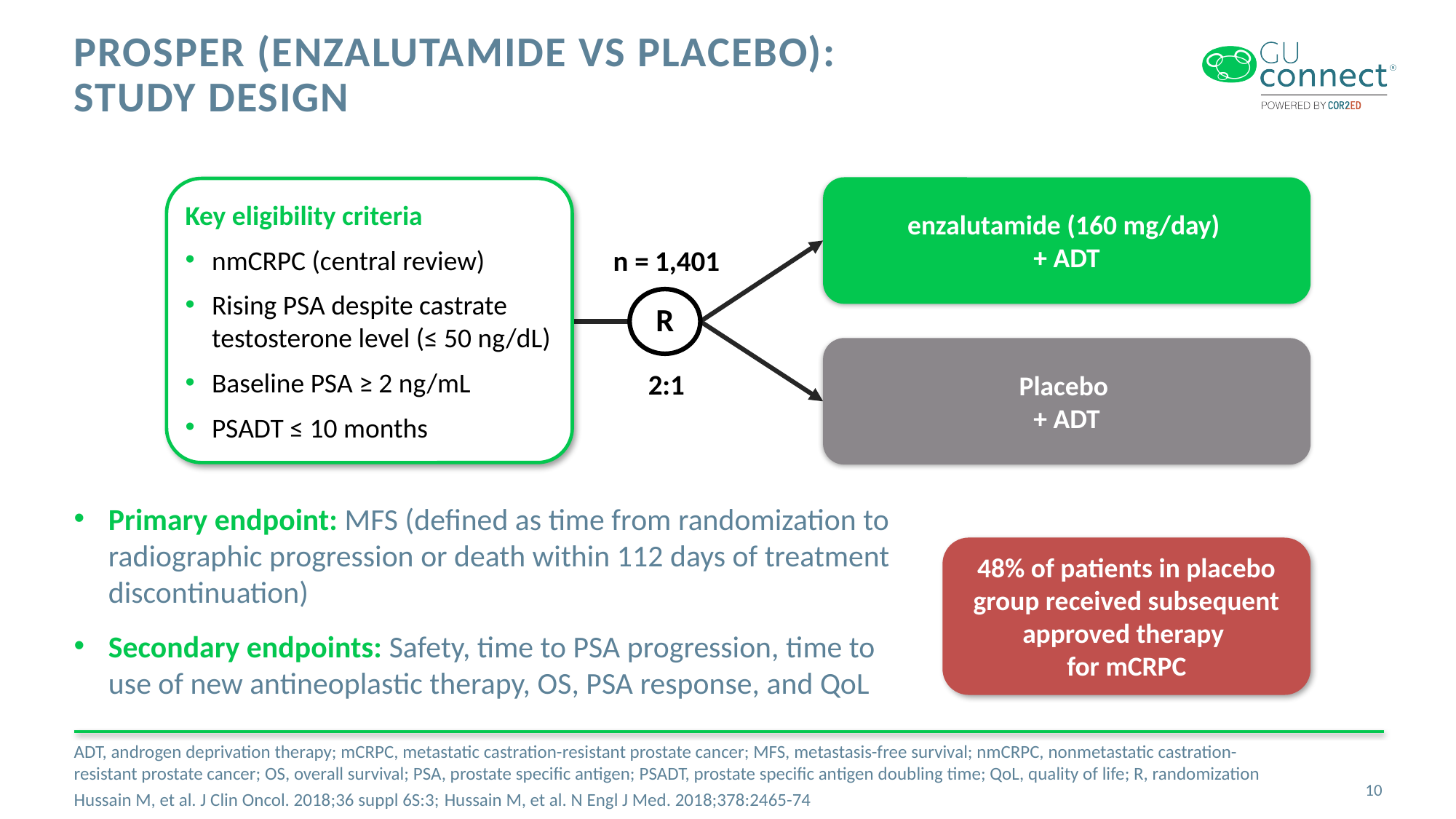

# PROSPER (Enzalutamide vs Placebo): Study Design
enzalutamide (160 mg/day)
+ ADT
Key eligibility criteria
nmCRPC (central review)
Rising PSA despite castrate testosterone level (≤ 50 ng/dL)
Baseline PSA ≥ 2 ng/mL
PSADT ≤ 10 months
n = 1,401
R
Placebo
+ ADT
2:1
Primary endpoint: MFS (defined as time from randomization to radiographic progression or death within 112 days of treatment discontinuation)
Secondary endpoints: Safety, time to PSA progression, time to use of new antineoplastic therapy, OS, PSA response, and QoL
48% of patients in placebo group received subsequent approved therapy
for mCRPC
ADT, androgen deprivation therapy; mCRPC, metastatic castration-resistant prostate cancer; MFS, metastasis-free survival; nmCRPC, nonmetastatic castration-resistant prostate cancer; OS, overall survival; PSA, prostate specific antigen; PSADT, prostate specific antigen doubling time; QoL, quality of life; R, randomization
Hussain M, et al. J Clin Oncol. 2018;36 suppl 6S:3; Hussain M, et al. N Engl J Med. 2018;378:2465-74
10